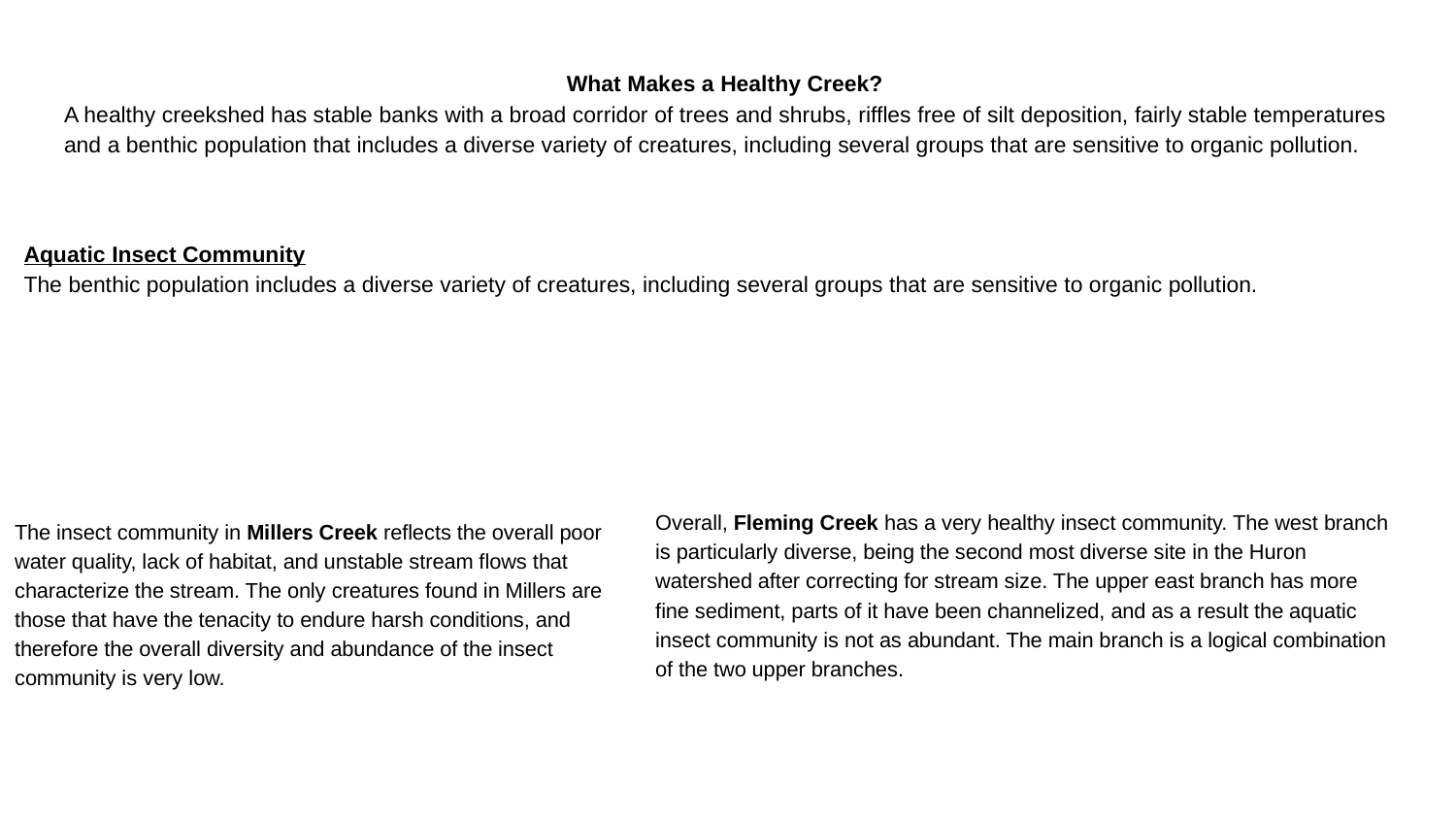

# What Makes a Healthy Creek?
A healthy creekshed has stable banks with a broad corridor of trees and shrubs, riffles free of silt deposition, fairly stable temperatures and a benthic population that includes a diverse variety of creatures, including several groups that are sensitive to organic pollution.
Aquatic Insect Community
The benthic population includes a diverse variety of creatures, including several groups that are sensitive to organic pollution.

Overall, Fleming Creek has a very healthy insect community. The west branch is particularly diverse, being the second most diverse site in the Huron watershed after correcting for stream size. The upper east branch has more fine sediment, parts of it have been channelized, and as a result the aquatic insect community is not as abundant. The main branch is a logical combination of the two upper branches.
The insect community in Millers Creek reflects the overall poor water quality, lack of habitat, and unstable stream flows that characterize the stream. The only creatures found in Millers are those that have the tenacity to endure harsh conditions, and therefore the overall diversity and abundance of the insect community is very low.